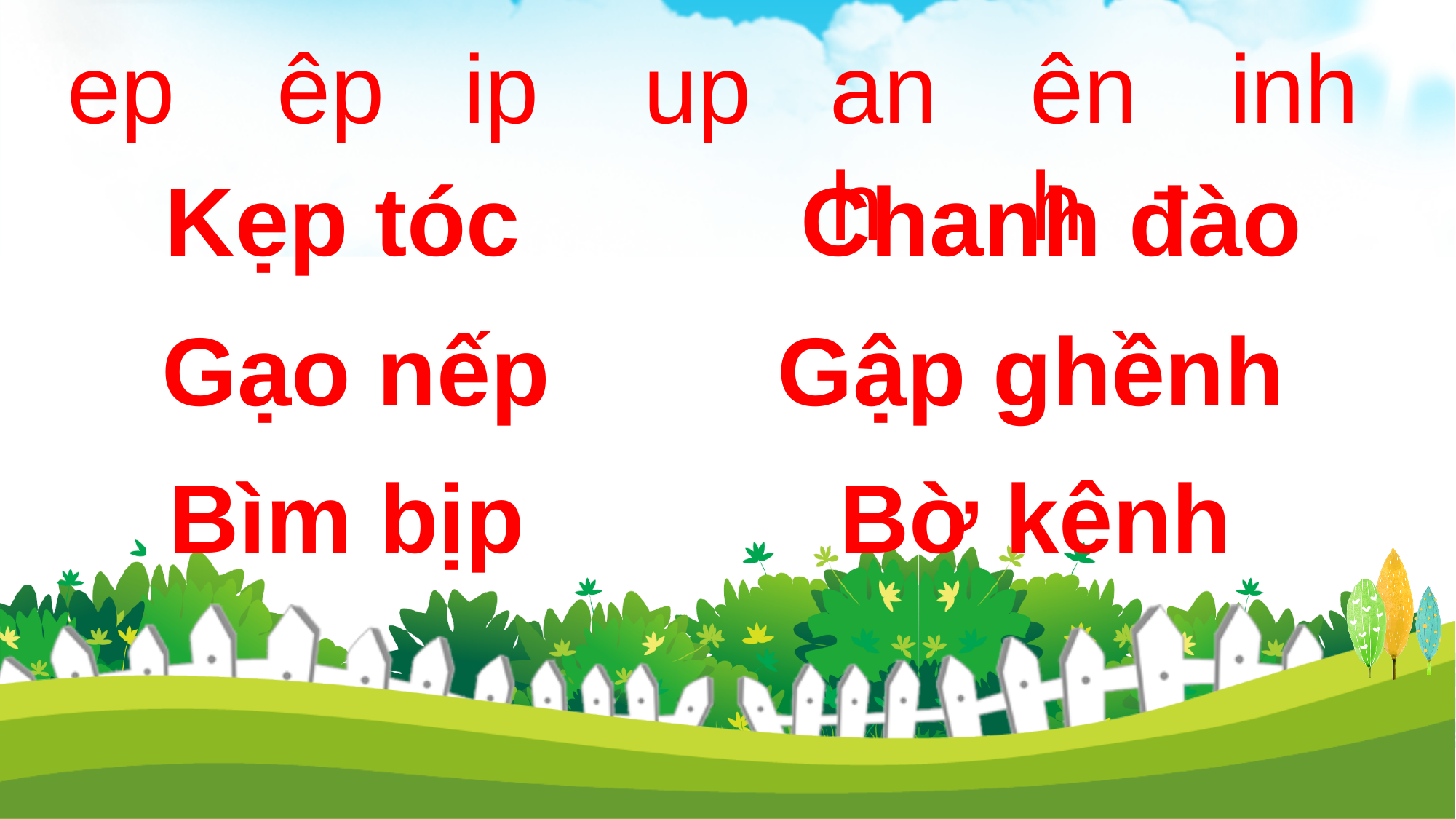

ep
êp
ip
inh
up
anh
ênh
Kẹp tóc
Chanh đào
Gạo nếp
Gập ghềnh
Bìm bịp
Bờ kênh